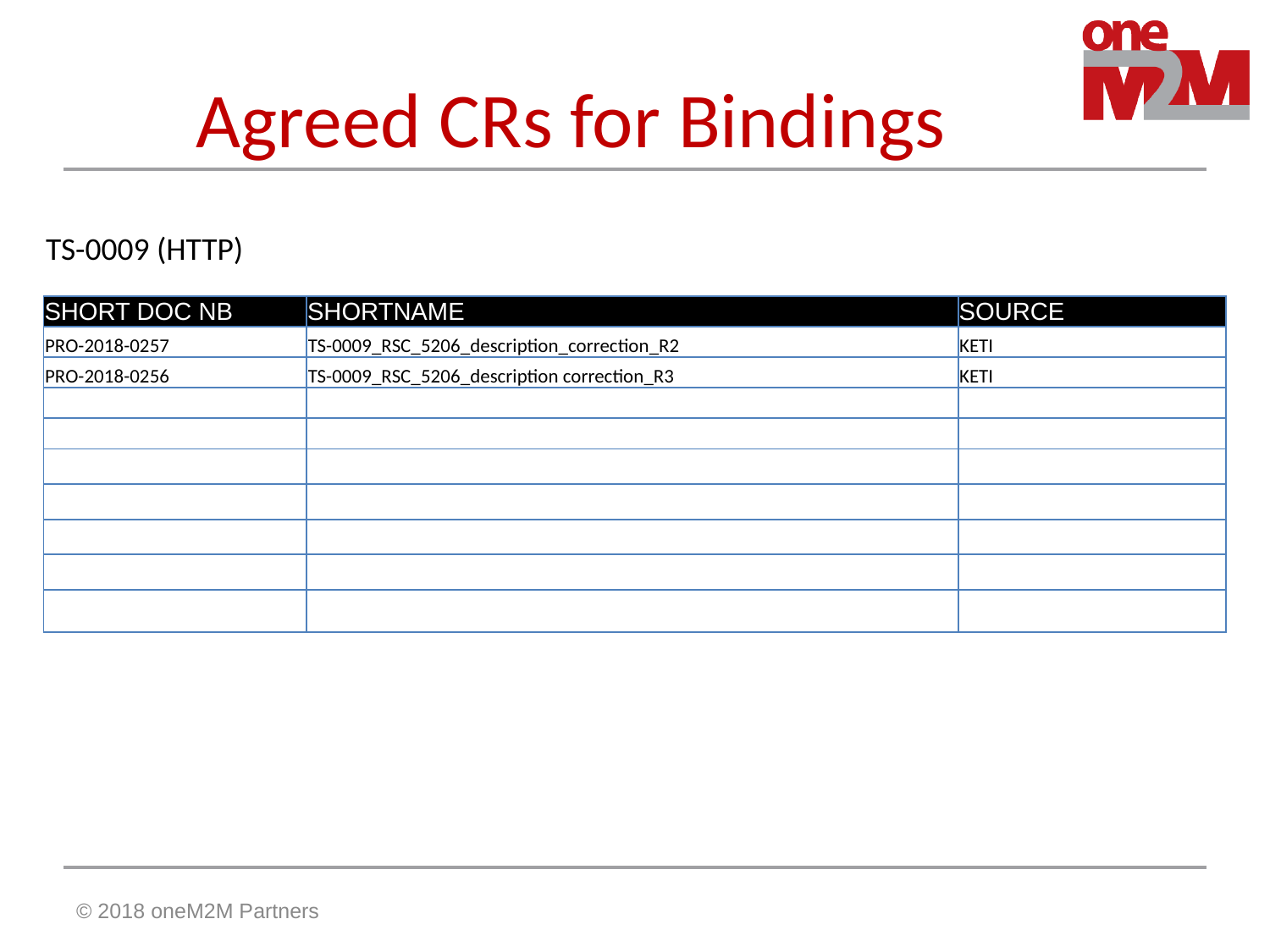

# Agreed CRs for Bindings
TS-0009 (HTTP)
| SHORT DOC NB | SHORTNAME | SOURCE |
| --- | --- | --- |
| PRO-2018-0257 | TS-0009\_RSC\_5206\_description\_correction\_R2 | KETI |
| PRO-2018-0256 | TS-0009\_RSC\_5206\_description correction\_R3 | KETI |
|  |  |  |
|  |  |  |
|  |  |  |
|  |  |  |
|  |  |  |
|  |  |  |
|  |  |  |
© 2018 oneM2M Partners